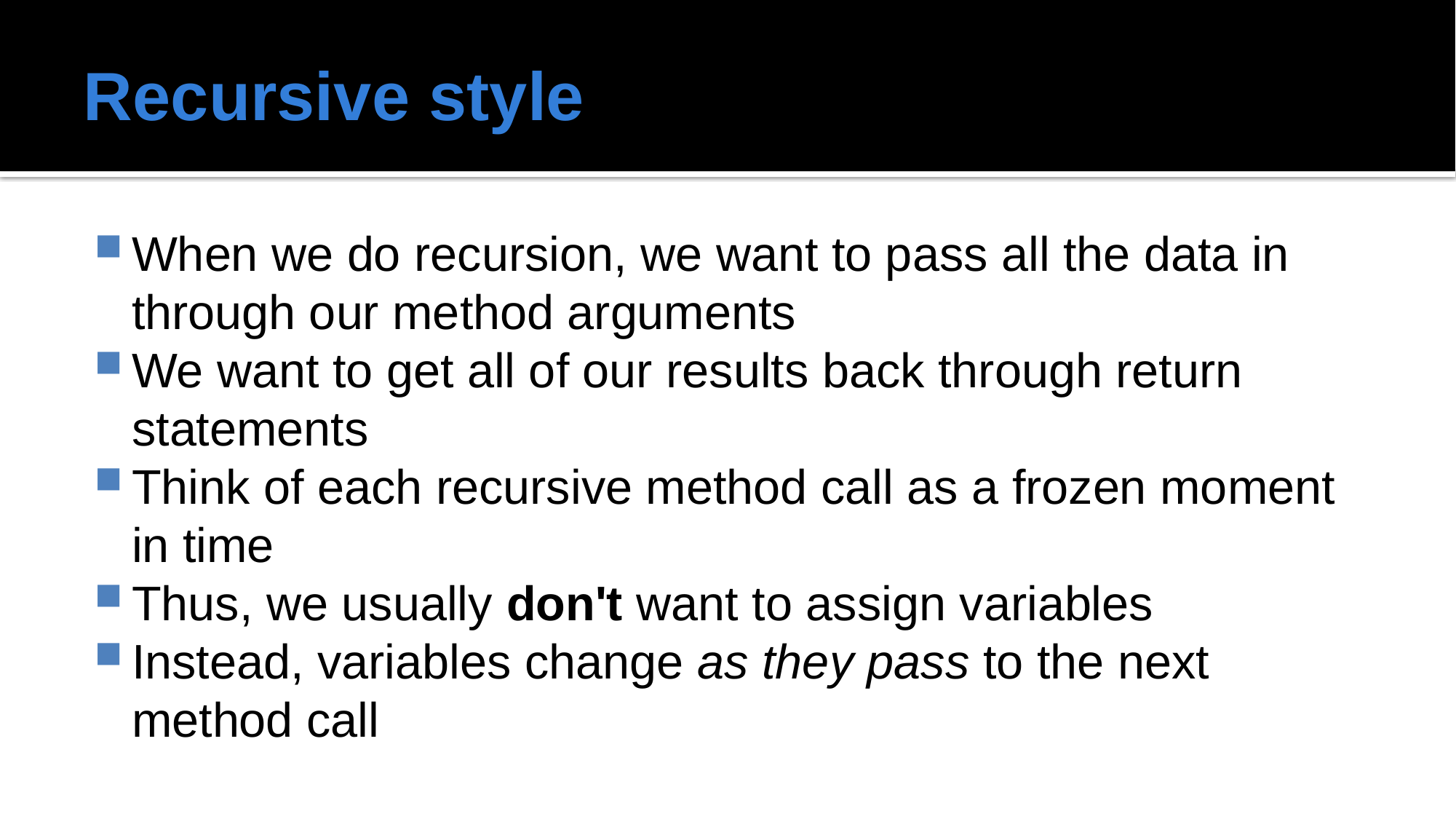

# Recursive style
When we do recursion, we want to pass all the data in through our method arguments
We want to get all of our results back through return statements
Think of each recursive method call as a frozen moment in time
Thus, we usually don't want to assign variables
Instead, variables change as they pass to the next method call